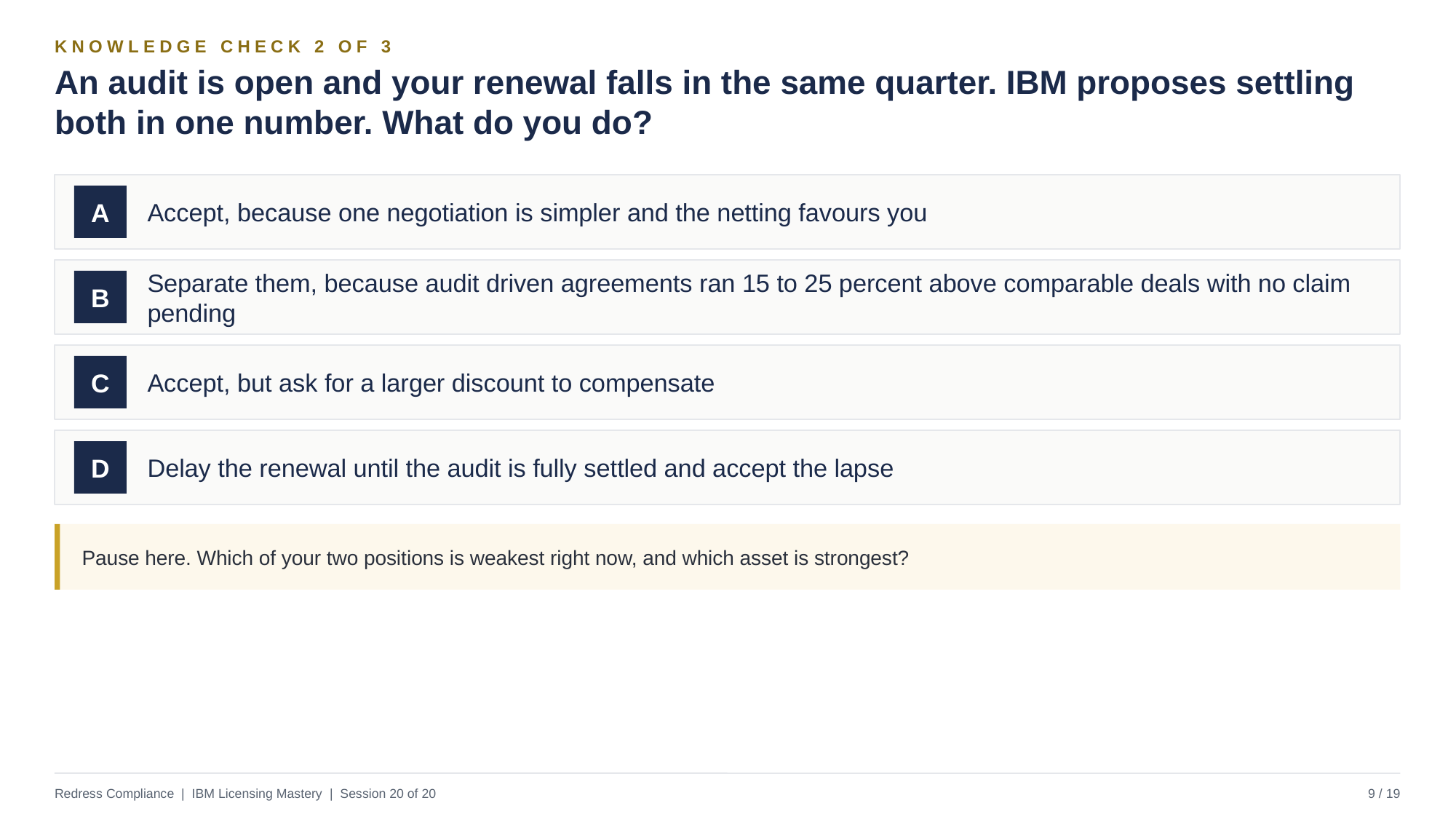

KNOWLEDGE CHECK 2 OF 3
An audit is open and your renewal falls in the same quarter. IBM proposes settling both in one number. What do you do?

Accept, because one negotiation is simpler and the netting favours you

A

Separate them, because audit driven agreements ran 15 to 25 percent above comparable deals with no claim pending

B

Accept, but ask for a larger discount to compensate

C

Delay the renewal until the audit is fully settled and accept the lapse

D

Pause here. Which of your two positions is weakest right now, and which asset is strongest?

Redress Compliance  |  IBM Licensing Mastery  |  Session 20 of 20
9 / 19